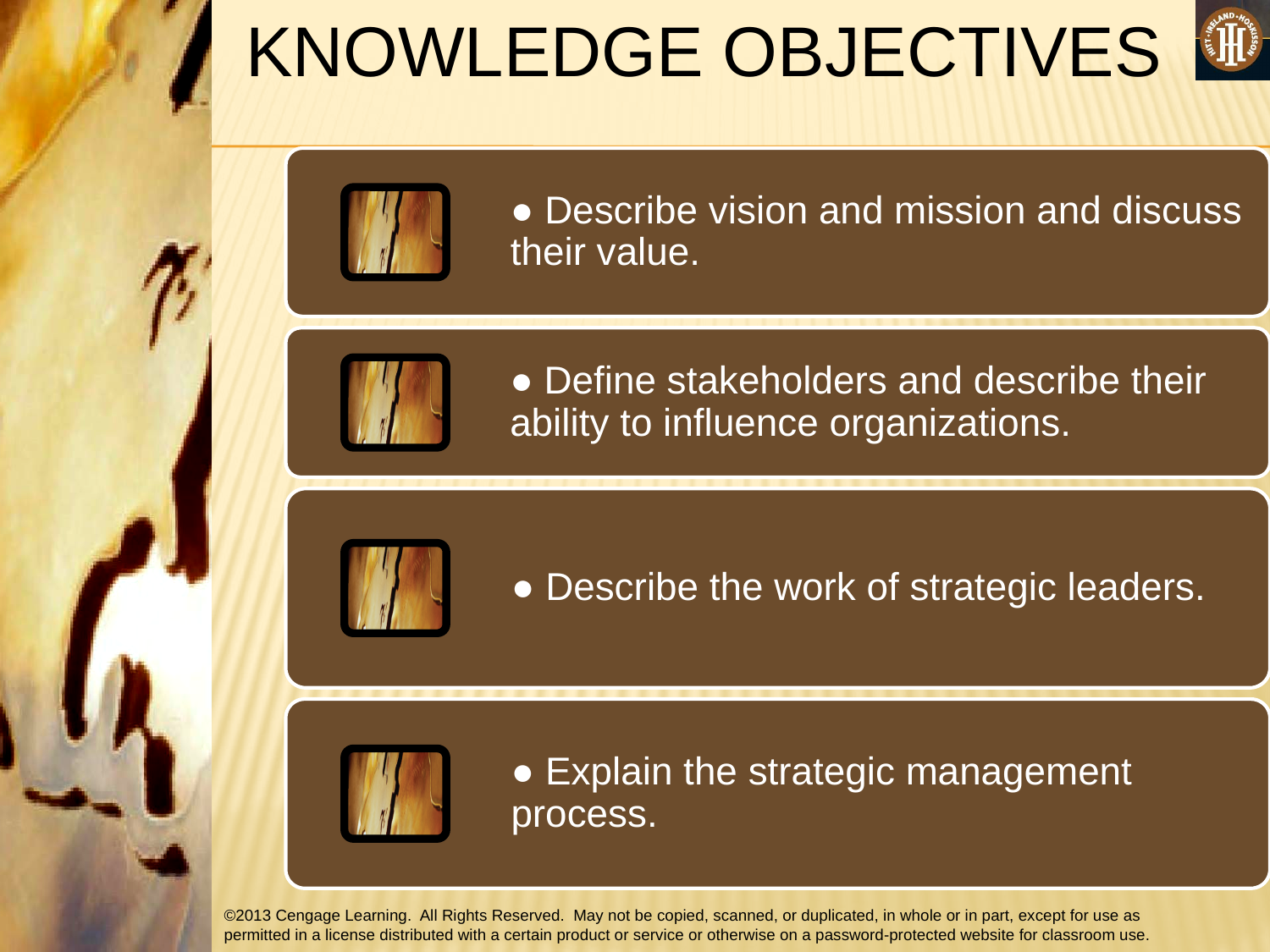

KNOWLEDGE OBJECTIVES
● Describe vision and mission and discuss their value.
● Define stakeholders and describe their ability to influence organizations.
● Describe the work of strategic leaders.
● Explain the strategic management process.